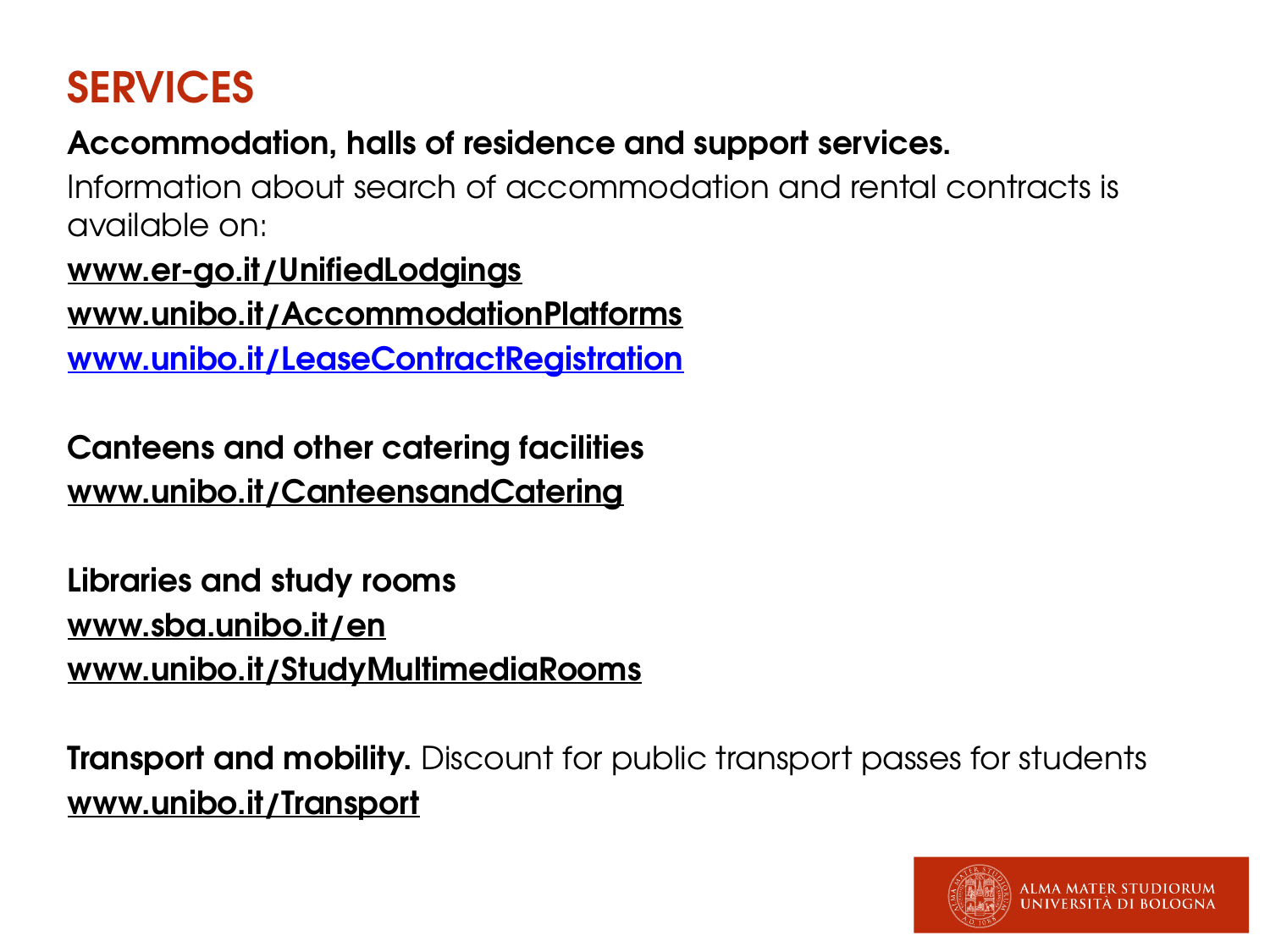

SERVICES
Accommodation, halls of residence and support services.
Information about search of accommodation and rental contracts is available on:
www.er-go.it/UnifiedLodgings
www.unibo.it/AccommodationPlatforms
www.unibo.it/LeaseContractRegistration

Canteens and other catering facilities
www.unibo.it/CanteensandCatering

Libraries and study rooms
www.sba.unibo.it/en
www.unibo.it/StudyMultimediaRooms

Transport and mobility. Discount for public transport passes for students
www.unibo.it/Transport